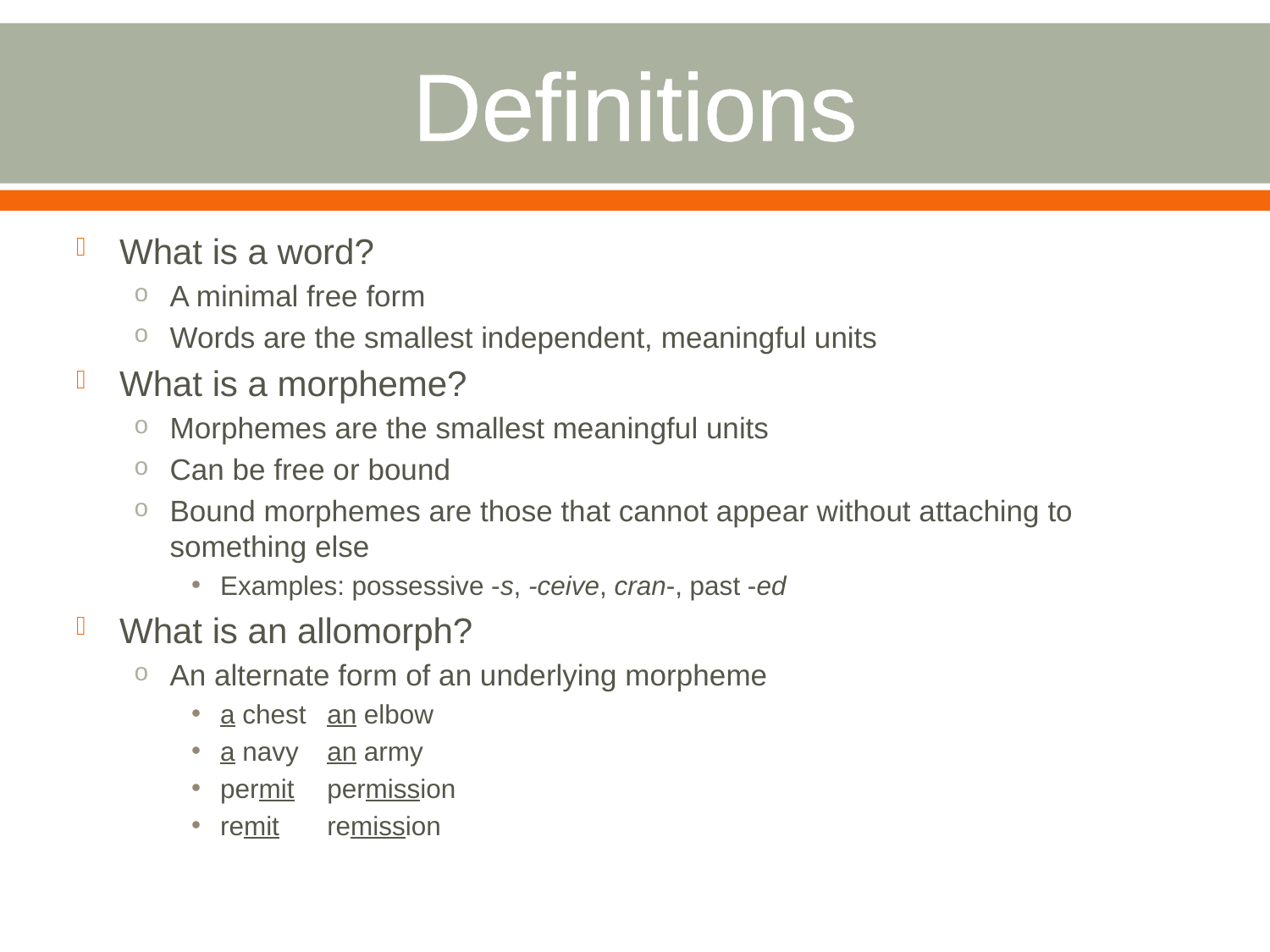

# Definitions
What is a word?
A minimal free form
Words are the smallest independent, meaningful units
What is a morpheme?
Morphemes are the smallest meaningful units
Can be free or bound
Bound morphemes are those that cannot appear without attaching to something else
Examples: possessive -s, -ceive, cran-, past -ed
What is an allomorph?
An alternate form of an underlying morpheme
a chest		an elbow
a navy		an army
permit		permission
remit 		remission